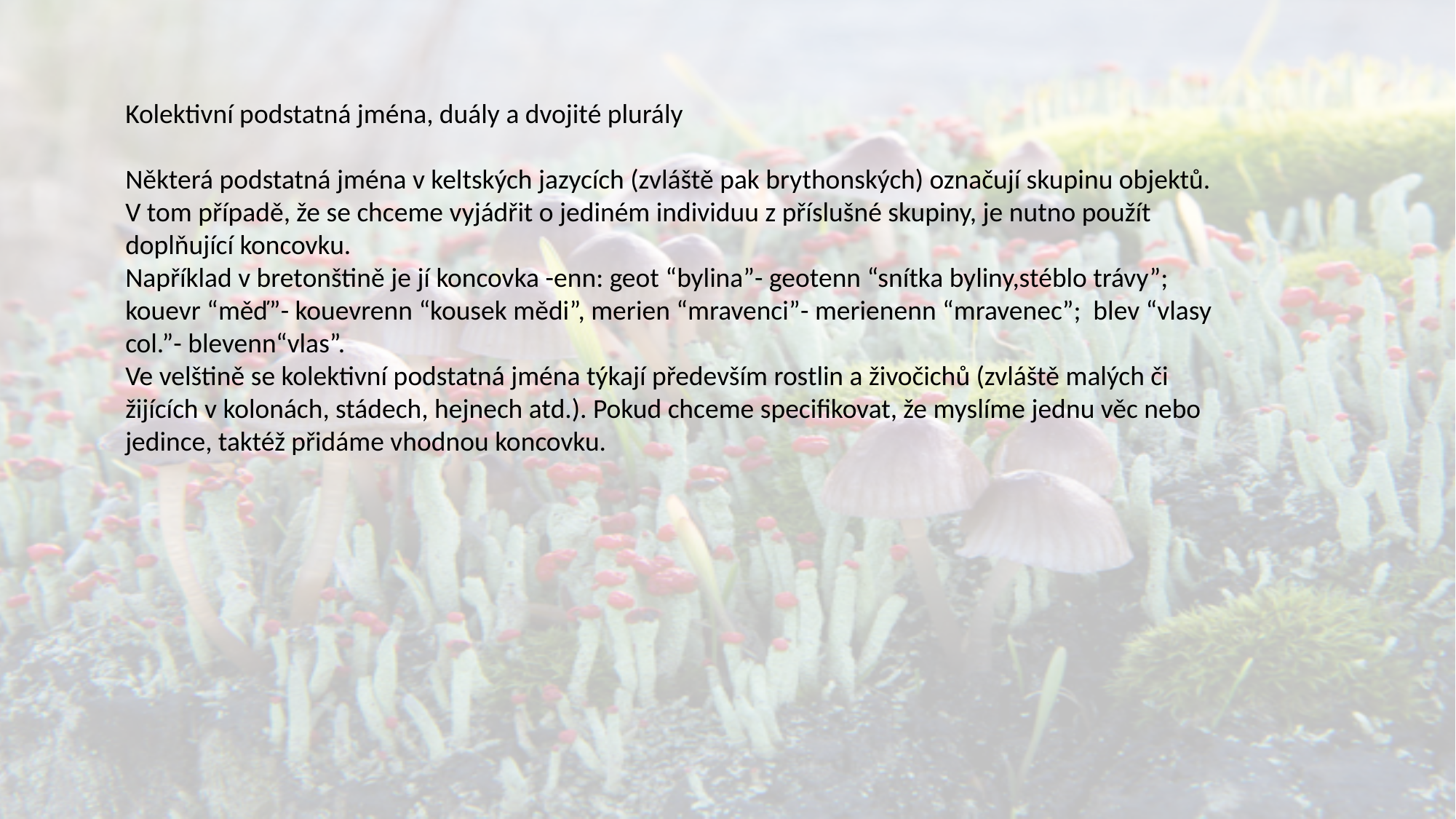

Kolektivní podstatná jména, duály a dvojité plurály

Některá podstatná jména v keltských jazycích (zvláště pak brythonských) označují skupinu objektů. V tom případě, že se chceme vyjádřit o jediném individuu z příslušné skupiny, je nutno použít doplňující koncovku.
Například v bretonštině je jí koncovka -enn: geot “bylina”- geotenn “snítka byliny,stéblo trávy”; kouevr “měď”- kouevrenn “kousek mědi”, merien “mravenci”- merienenn “mravenec”;  blev “vlasy col.”- blevenn“vlas”.
Ve velštině se kolektivní podstatná jména týkají především rostlin a živočichů (zvláště malých či žijících v kolonách, stádech, hejnech atd.). Pokud chceme specifikovat, že myslíme jednu věc nebo jedince, taktéž přidáme vhodnou koncovku.